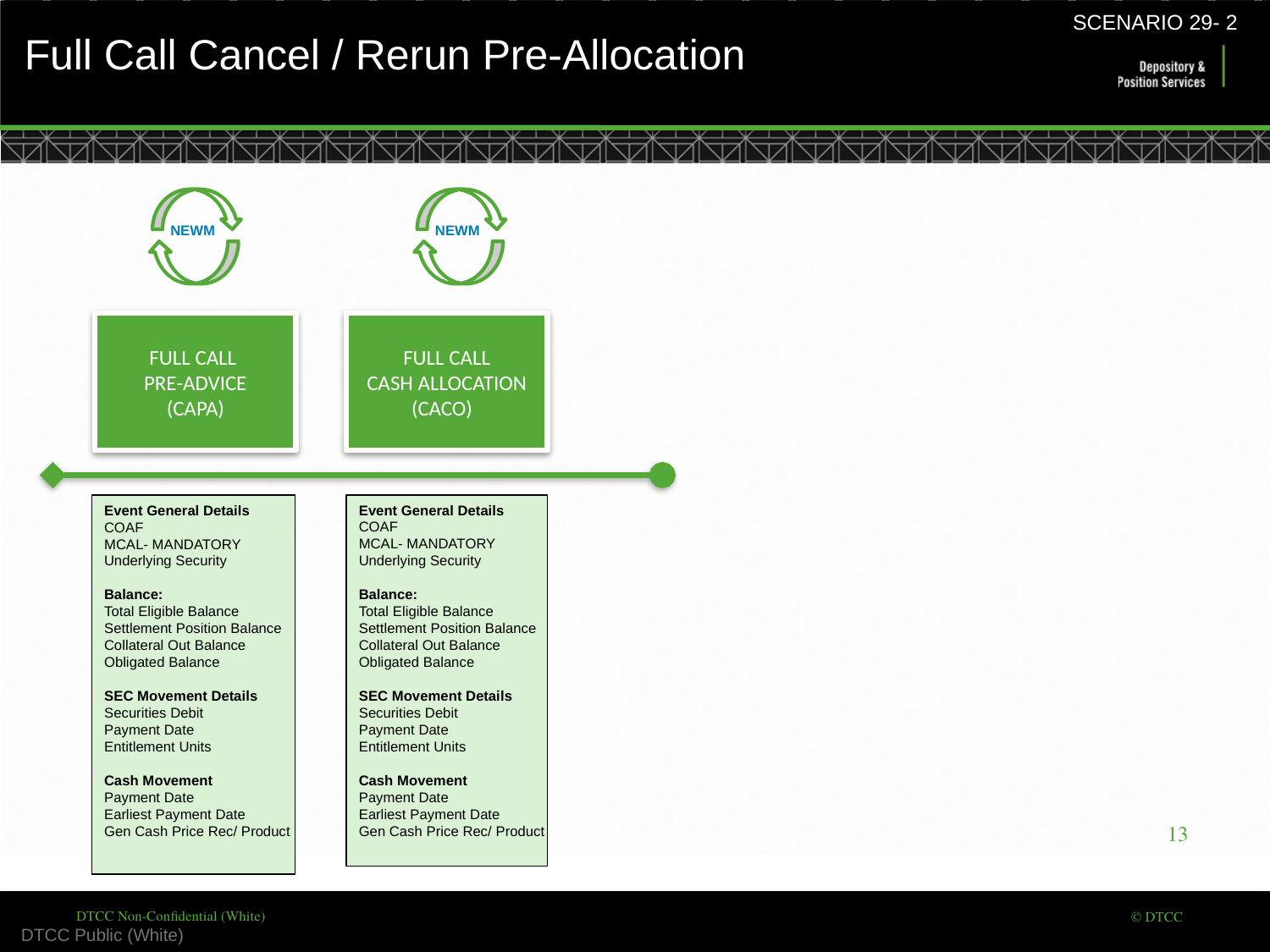

SCENARIO 29- 2
Full Call Cancel / Rerun Pre-Allocation

NEWM

NEWM

FULL CALL
PRE-ADVICE
(CAPA)
FULL CALL
CASH ALLOCATION
(CACO)
Event General Details
COAF
MCAL- MANDATORY
Underlying Security

Balance:
Total Eligible Balance
Settlement Position Balance
Collateral Out Balance
Obligated Balance

SEC Movement Details
Securities Debit
Payment Date
Entitlement Units

Cash Movement
Payment Date
Earliest Payment Date
Gen Cash Price Rec/ Product
Event General Details
COAF
MCAL- MANDATORY
Underlying Security

Balance:
Total Eligible Balance
Settlement Position Balance
Collateral Out Balance
Obligated Balance

SEC Movement Details
Securities Debit
Payment Date
Entitlement Units

Cash Movement
Payment Date
Earliest Payment Date
Gen Cash Price Rec/ Product
13